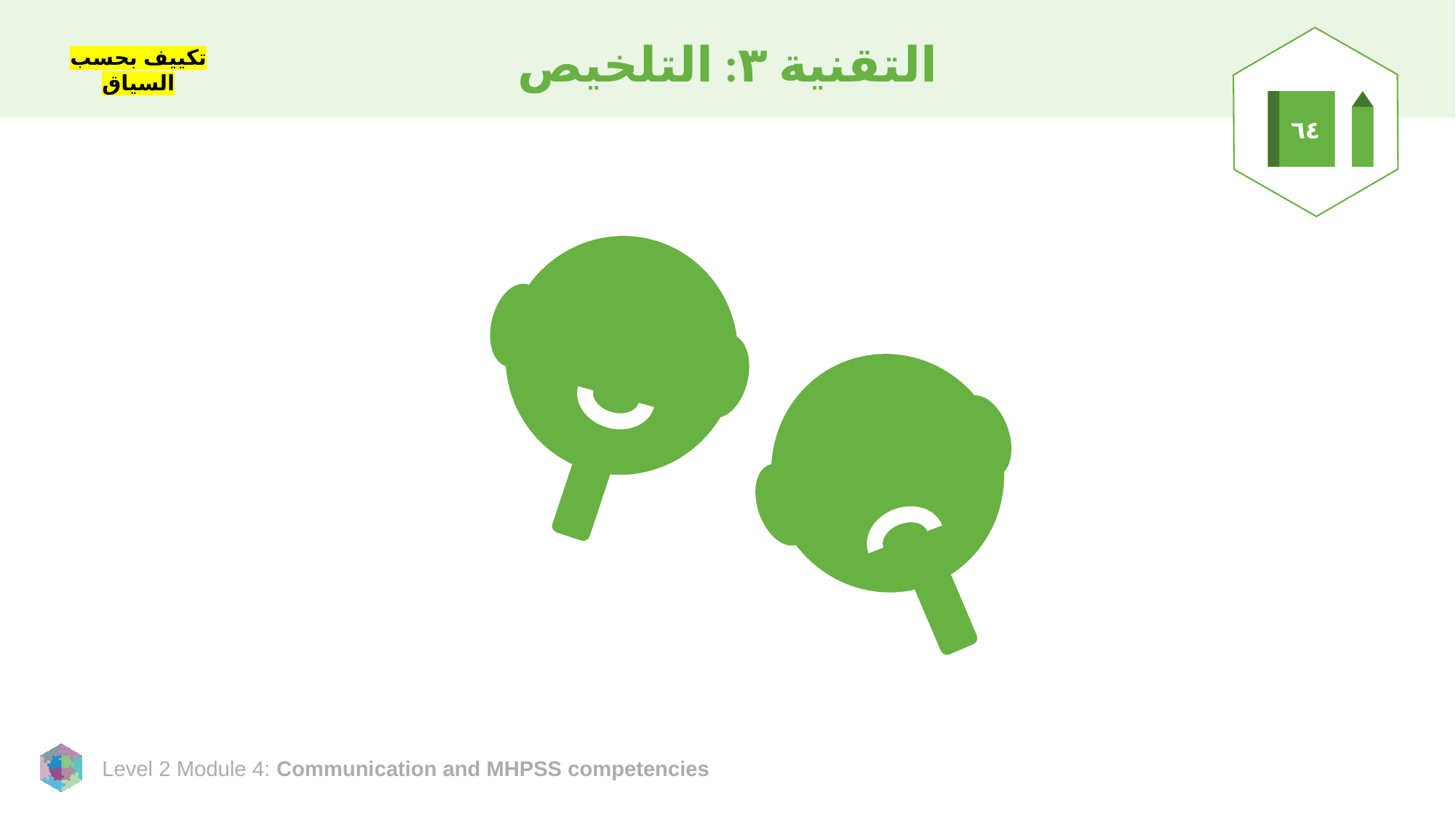

# التقنية ٣: التلخيص
تكييف بحسب السياق

٦٤